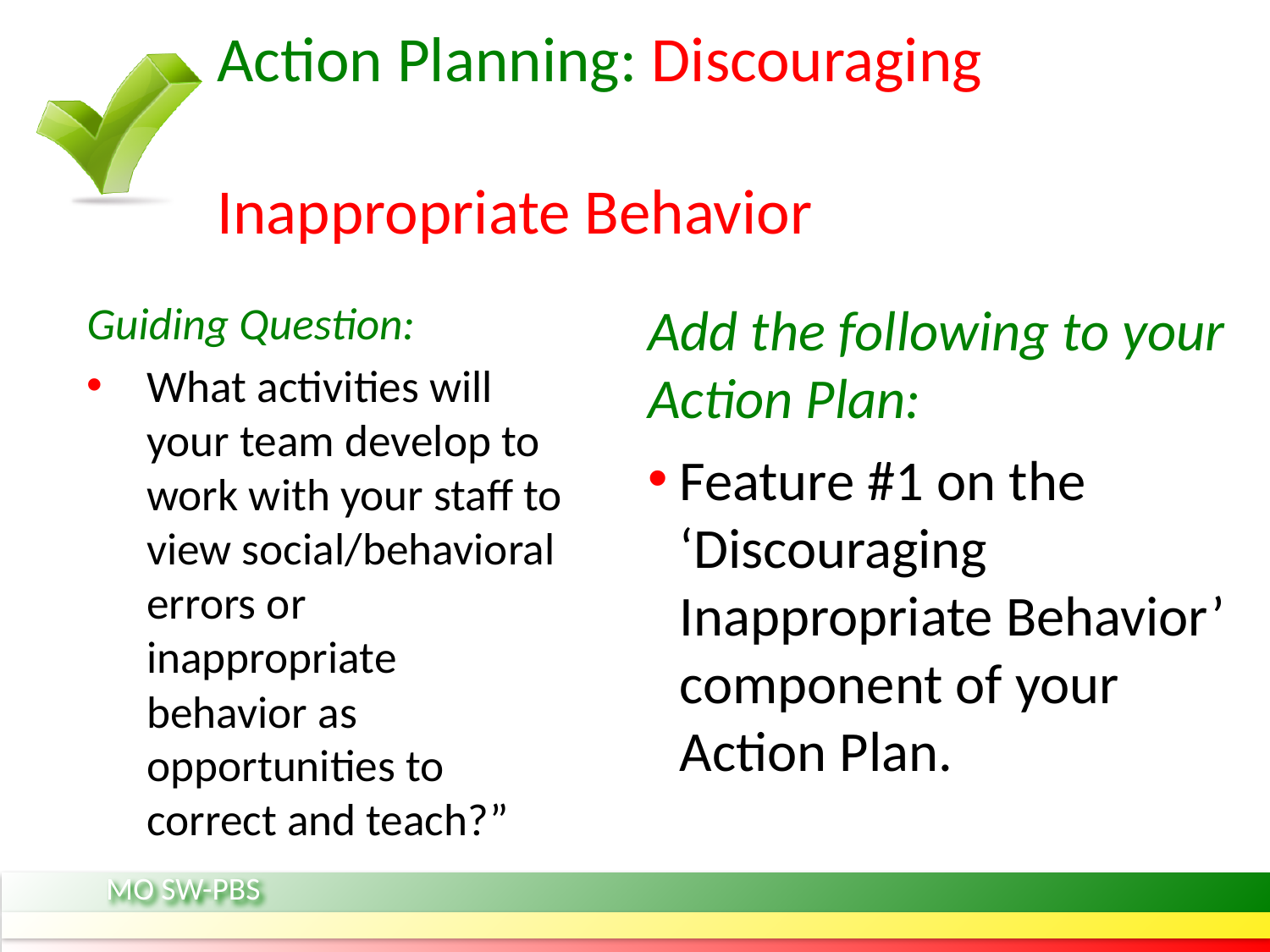

# Action Planning: Discouraging  	 				                          Inappropriate Behavior
Guiding Question:
What activities will your team develop to work with your staff to view social/behavioral errors or inappropriate behavior as opportunities to correct and teach?”
Add the following to your Action Plan:
Feature #1 on the ‘Discouraging Inappropriate Behavior’ component of your Action Plan.